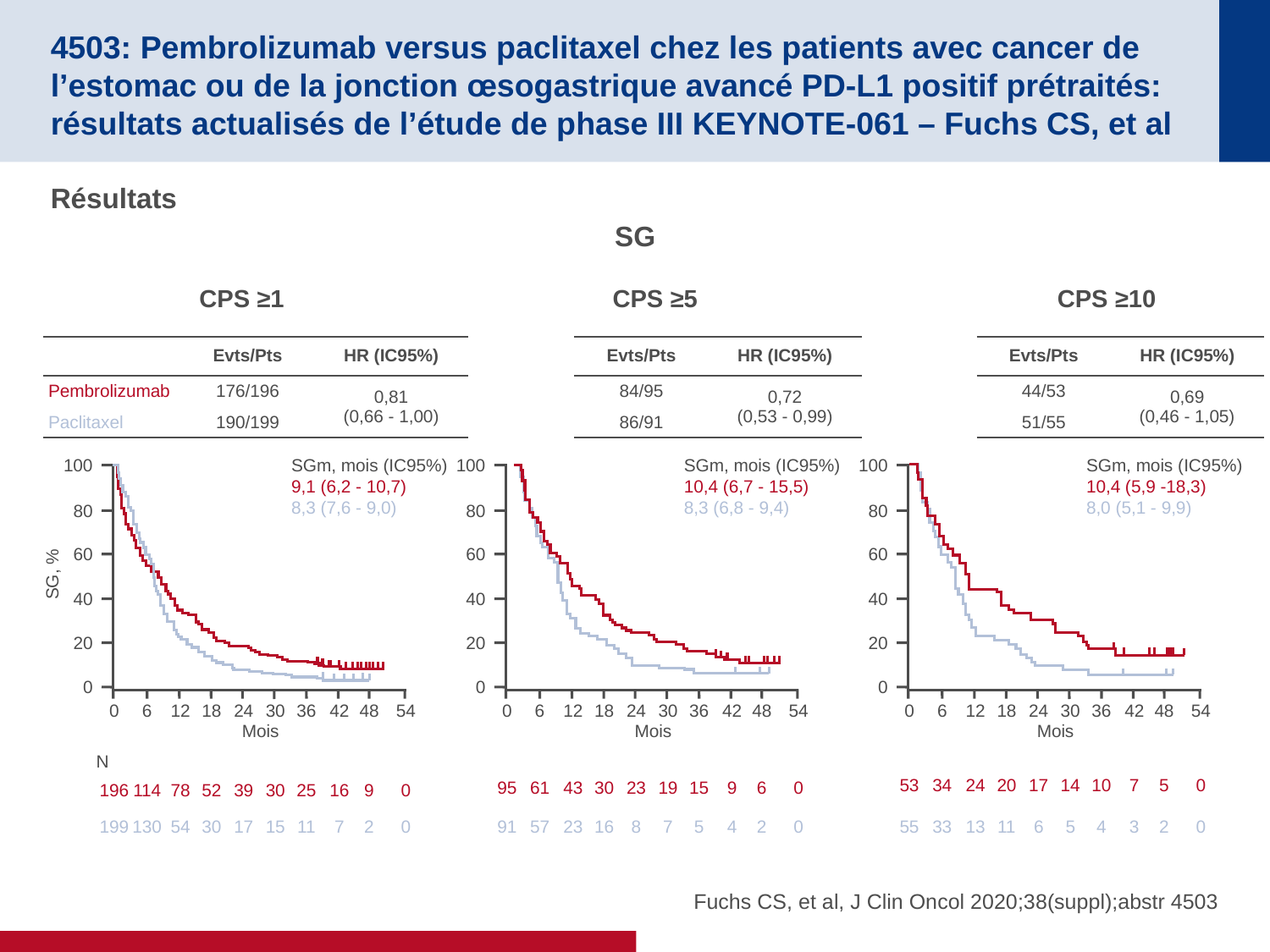

# 4503: Pembrolizumab versus paclitaxel chez les patients avec cancer de l’estomac ou de la jonction œsogastrique avancé PD-L1 positif prétraités: résultats actualisés de l’étude de phase III KEYNOTE-061 – Fuchs CS, et al
Résultats

SG
CPS ≥1
CPS ≥5
SGm, mois (IC95%)
10,4 (6,7 - 15,5)
8,3 (6,8 - 9,4)

100

80

60

40

20

0

0
6
12
18
24
30
36
42
48
54
Mois
95
61
43
30
23
19
15
9
6
0
91
57
23
16
8
7
5
4
2
0
CPS ≥10
SGm, mois (IC95%)
10,4 (5,9 -18,3)
8,0 (5,1 - 9,9)

100

80

60

40

20

0

0
6
12
18
24
30
36
42
48
54
Mois
53
34
24
20
17
14
10
7
5
0
55
33
13
11
6
5
4
3
2
0
|  | Evts/Pts | HR (IC95%) |
| --- | --- | --- |
| Pembrolizumab | 176/196 | 0,81 (0,66 - 1,00) |
| Paclitaxel | 190/199 |  |
| Evts/Pts | HR (IC95%) |
| --- | --- |
| 84/95 | 0,72 (0,53 - 0,99) |
| 86/91 |  |
| Evts/Pts | HR (IC95%) |
| --- | --- |
| 44/53 | 0,69 (0,46 - 1,05) |
| 51/55 |  |
SGm, mois (IC95%)
9,1 (6,2 - 10,7)
8,3 (7,6 - 9,0)

100

80

60

SG, %
40

20

0

0
6
12
18
24
30
36
42
48
54
Mois
N
196
114
78
52
39
30
25
16
9
0
199
130
54
30
17
15
11
7
2
0
Fuchs CS, et al, J Clin Oncol 2020;38(suppl);abstr 4503